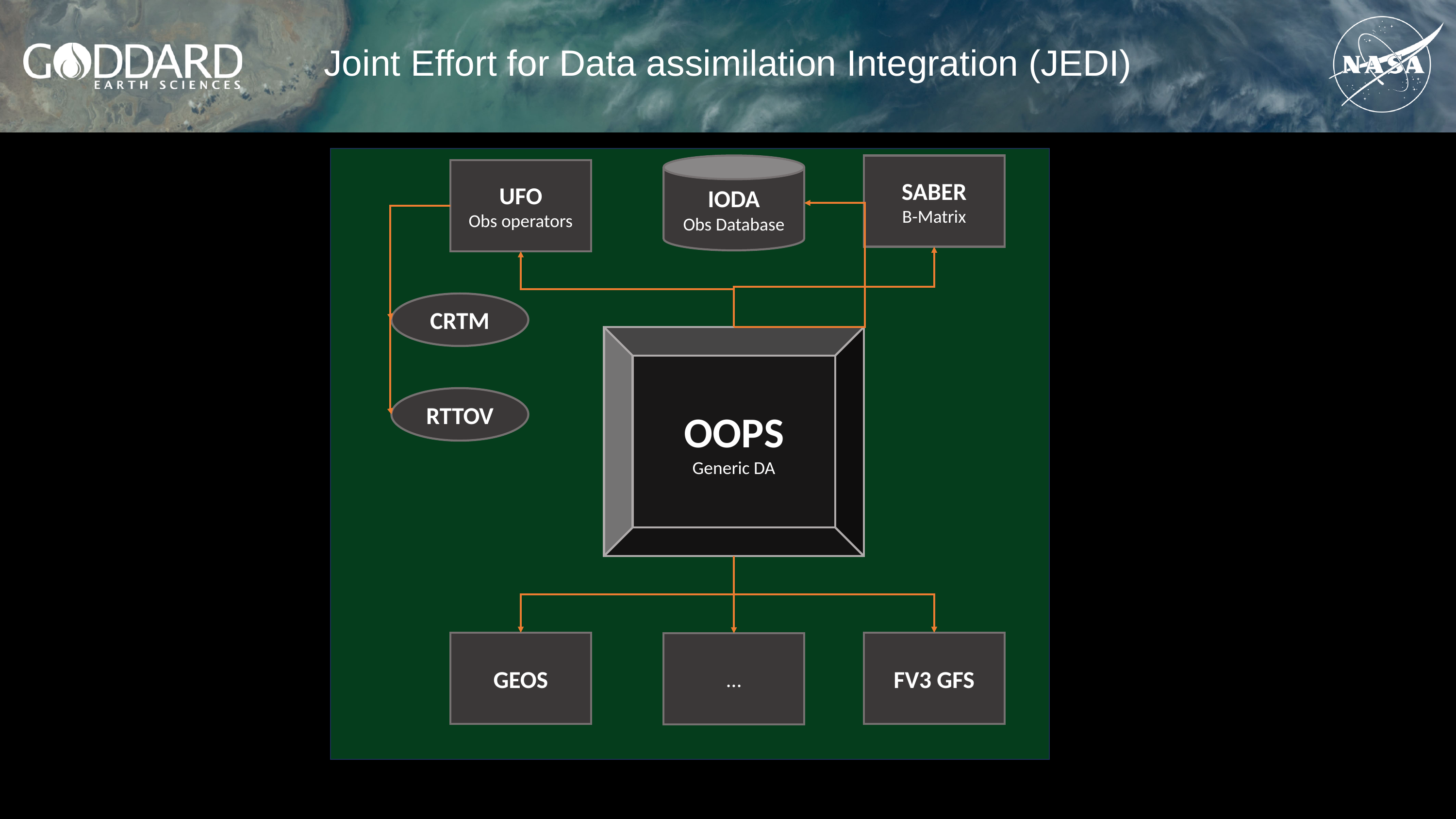

# Joint Effort for Data assimilation Integration (JEDI)

IODA
Obs Database
SABER
B-Matrix
UFO
Obs operators
CRTM
OOPS
Generic DA
RTTOV
GEOS
FV3 GFS
…